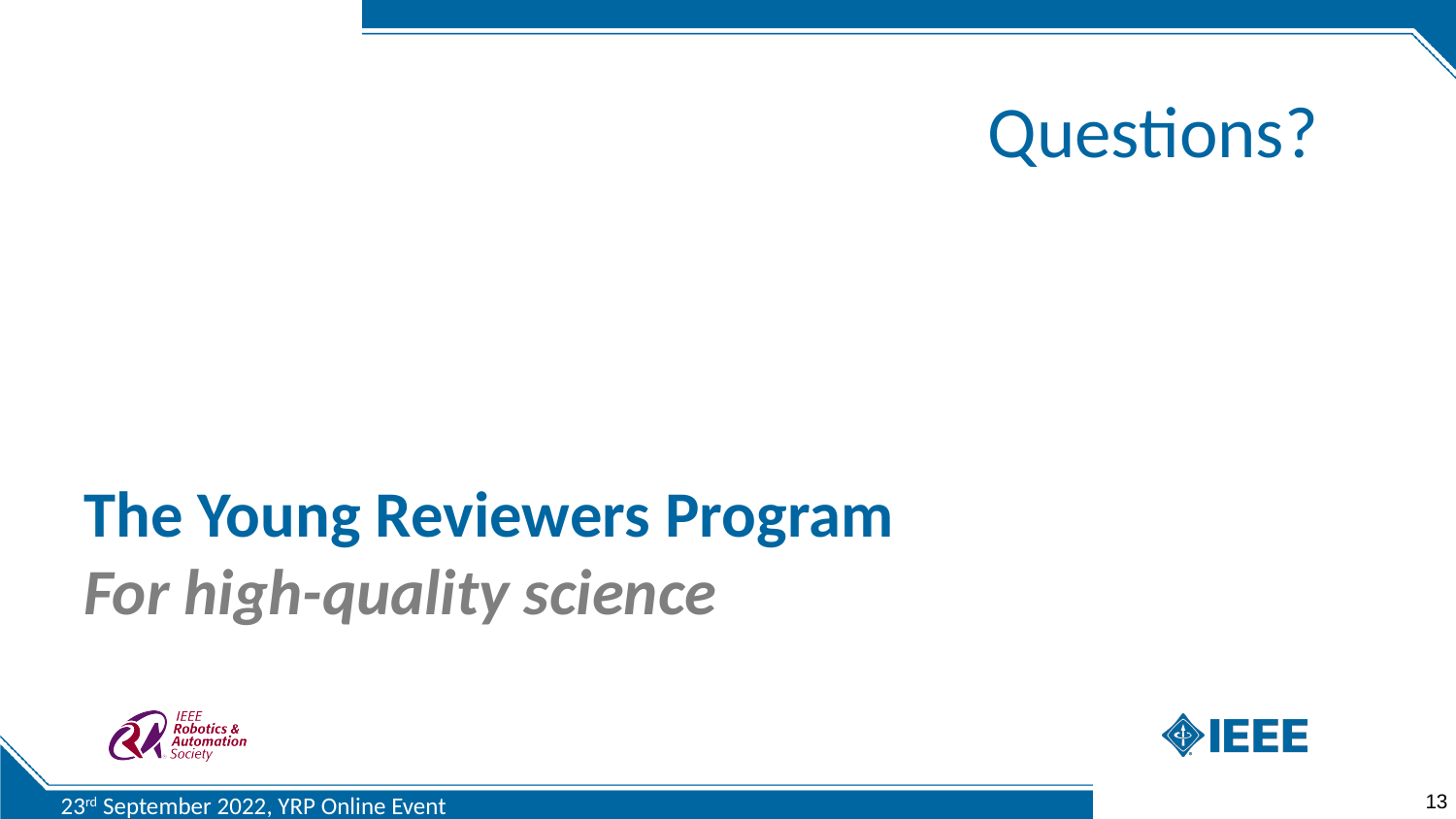

Questions?
The Young Reviewers Program
For high-quality science

13